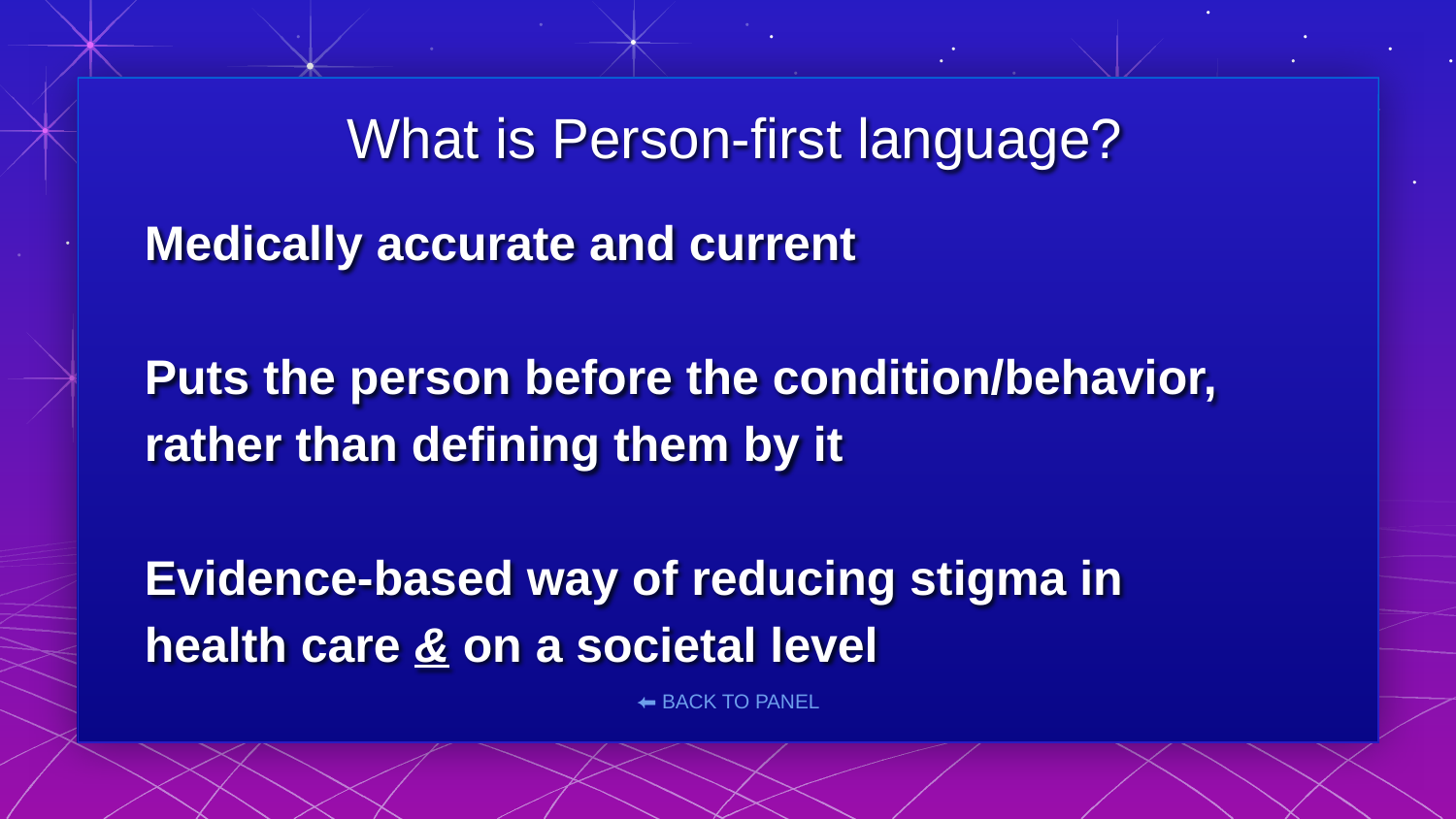

What is Person-first language?
# Medically accurate and current Puts the person before the condition/behavior, rather than defining them by it Evidence-based way of reducing stigma in health care & on a societal level